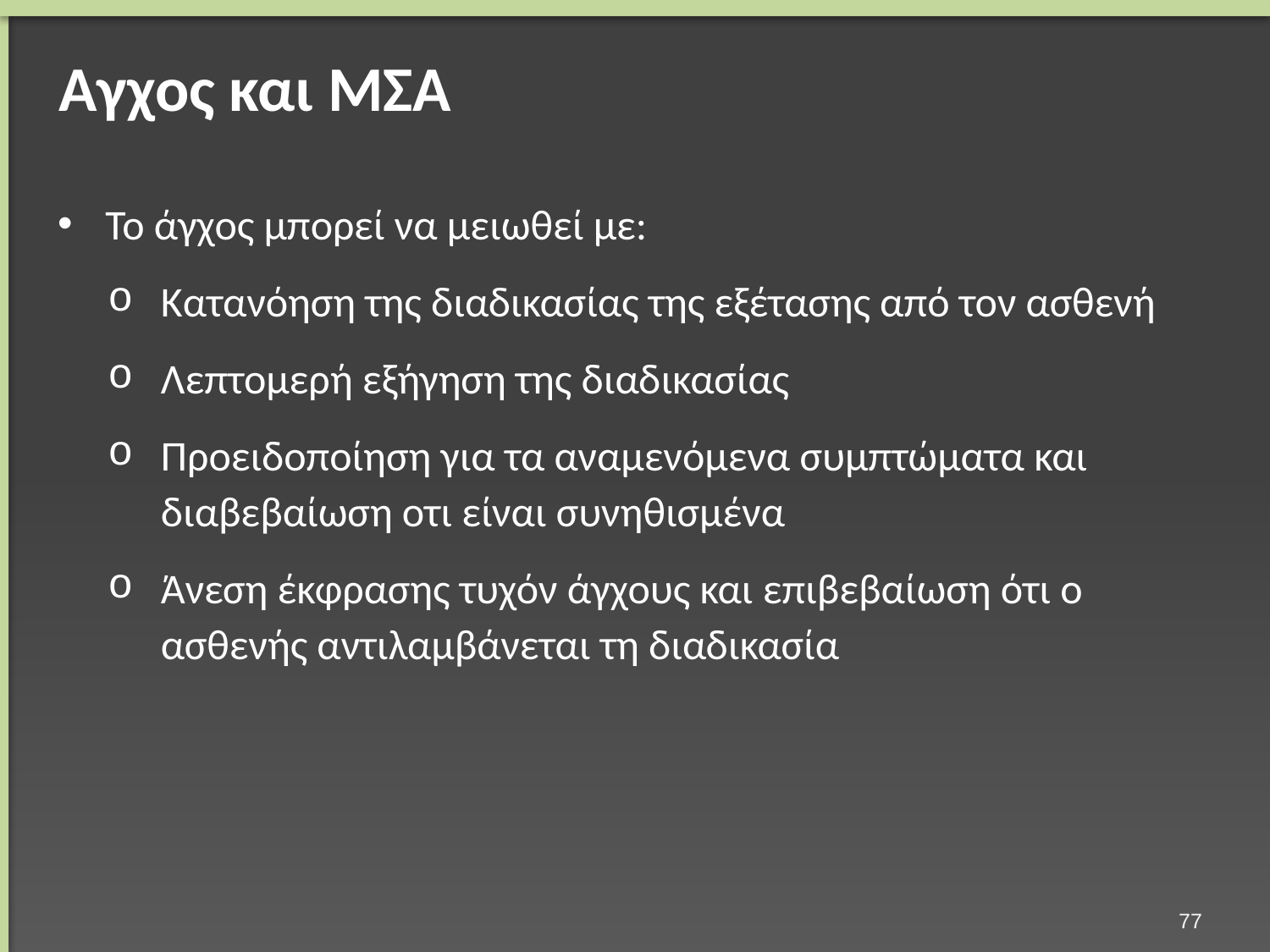

# Αγχος και ΜΣΑ
Το άγχος μπορεί να μειωθεί με:
Κατανόηση της διαδικασίας της εξέτασης από τον ασθενή
Λεπτομερή εξήγηση της διαδικασίας
Προειδοποίηση για τα αναμενόμενα συμπτώματα και διαβεβαίωση οτι είναι συνηθισμένα
Άνεση έκφρασης τυχόν άγχους και επιβεβαίωση ότι ο ασθενής αντιλαμβάνεται τη διαδικασία
77